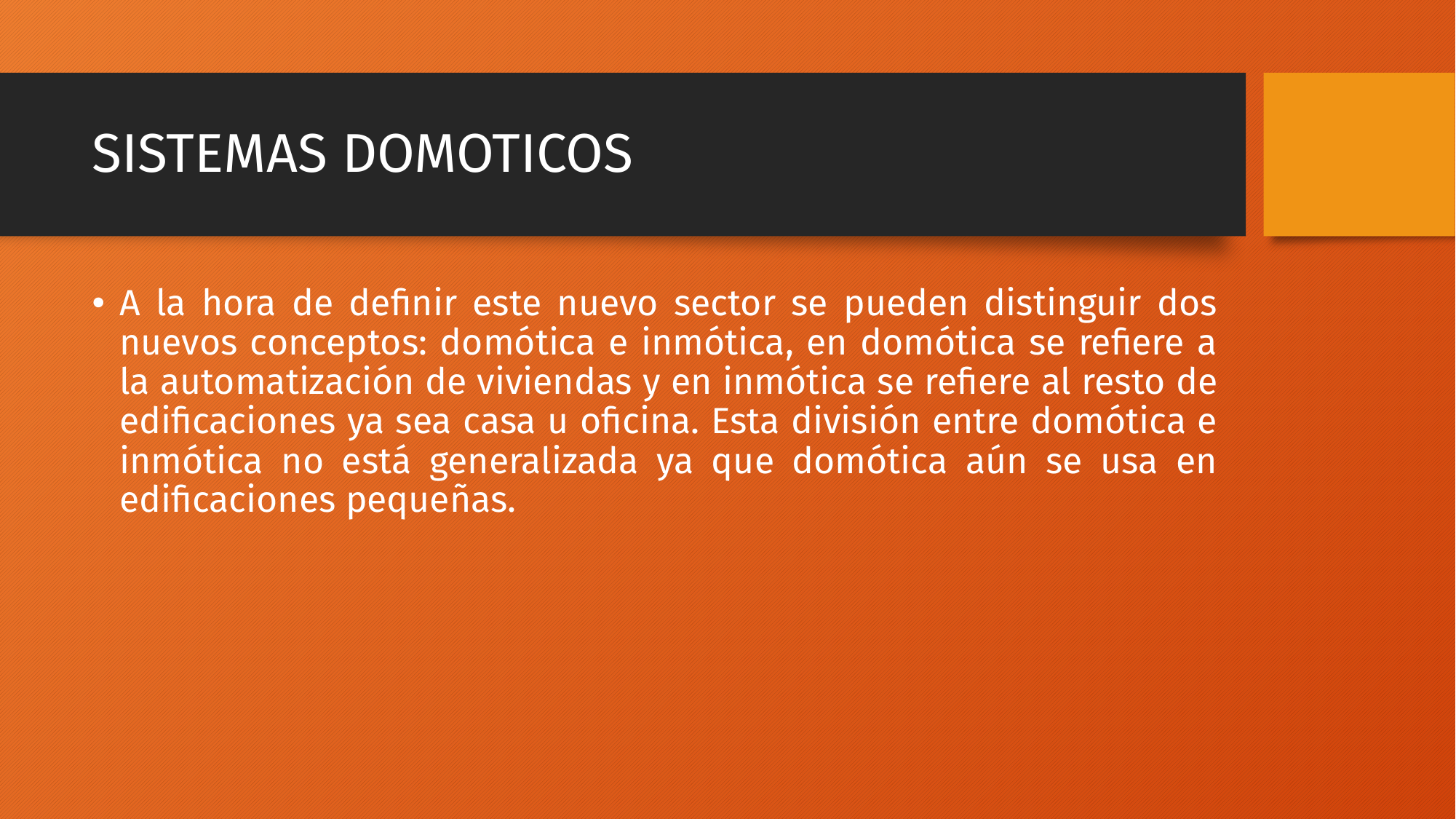

# SISTEMAS DOMOTICOS
A la hora de definir este nuevo sector se pueden distinguir dos nuevos conceptos: domótica e inmótica, en domótica se refiere a la automatización de viviendas y en inmótica se refiere al resto de edificaciones ya sea casa u oficina. Esta división entre domótica e inmótica no está generalizada ya que domótica aún se usa en edificaciones pequeñas.